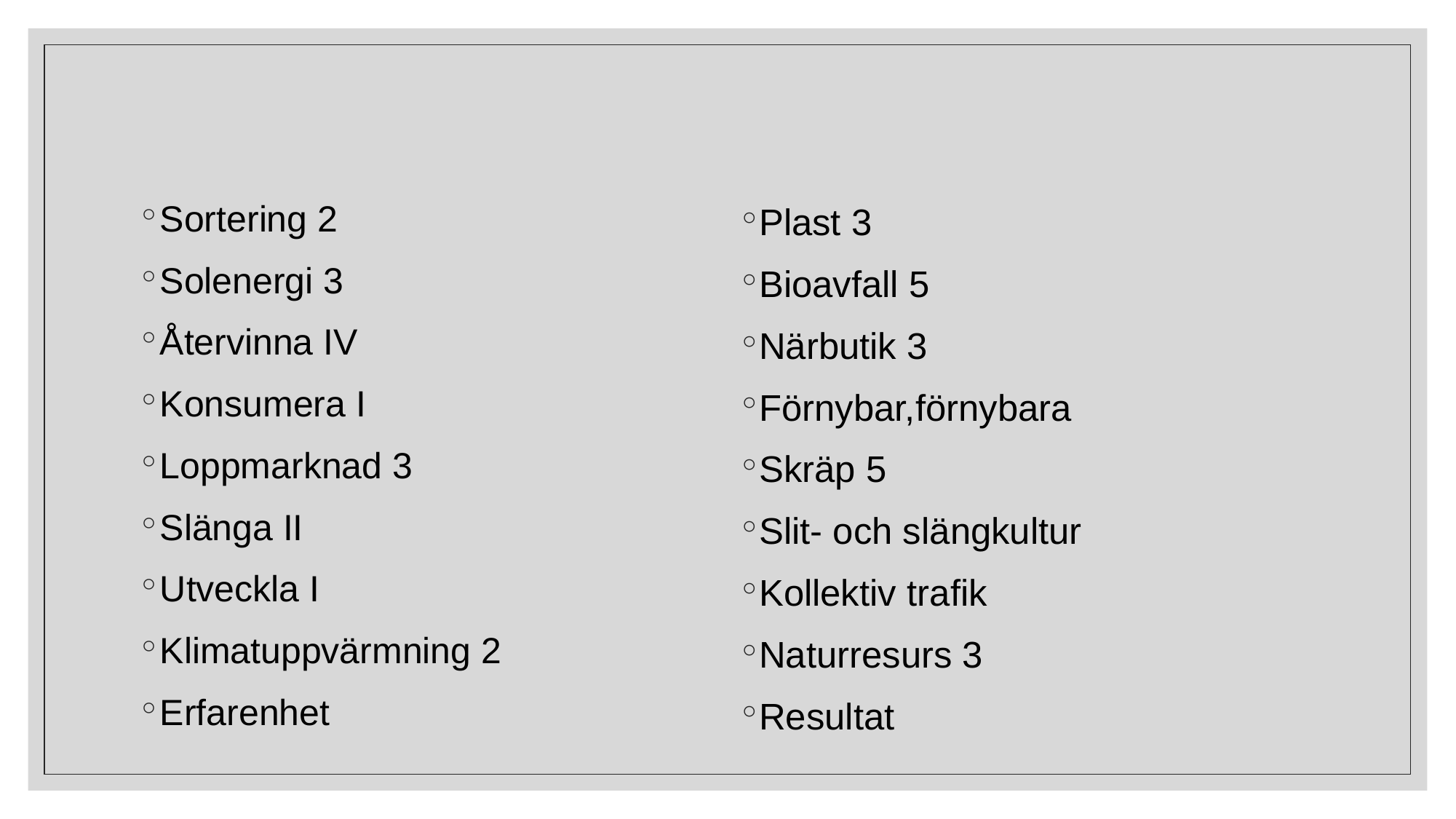

#
Sortering 2
Solenergi 3
Återvinna IV
Konsumera I
Loppmarknad 3
Slänga II
Utveckla I
Klimatuppvärmning 2
Erfarenhet
Plast 3
Bioavfall 5
Närbutik 3
Förnybar,förnybara
Skräp 5
Slit- och slängkultur
Kollektiv trafik
Naturresurs 3
Resultat